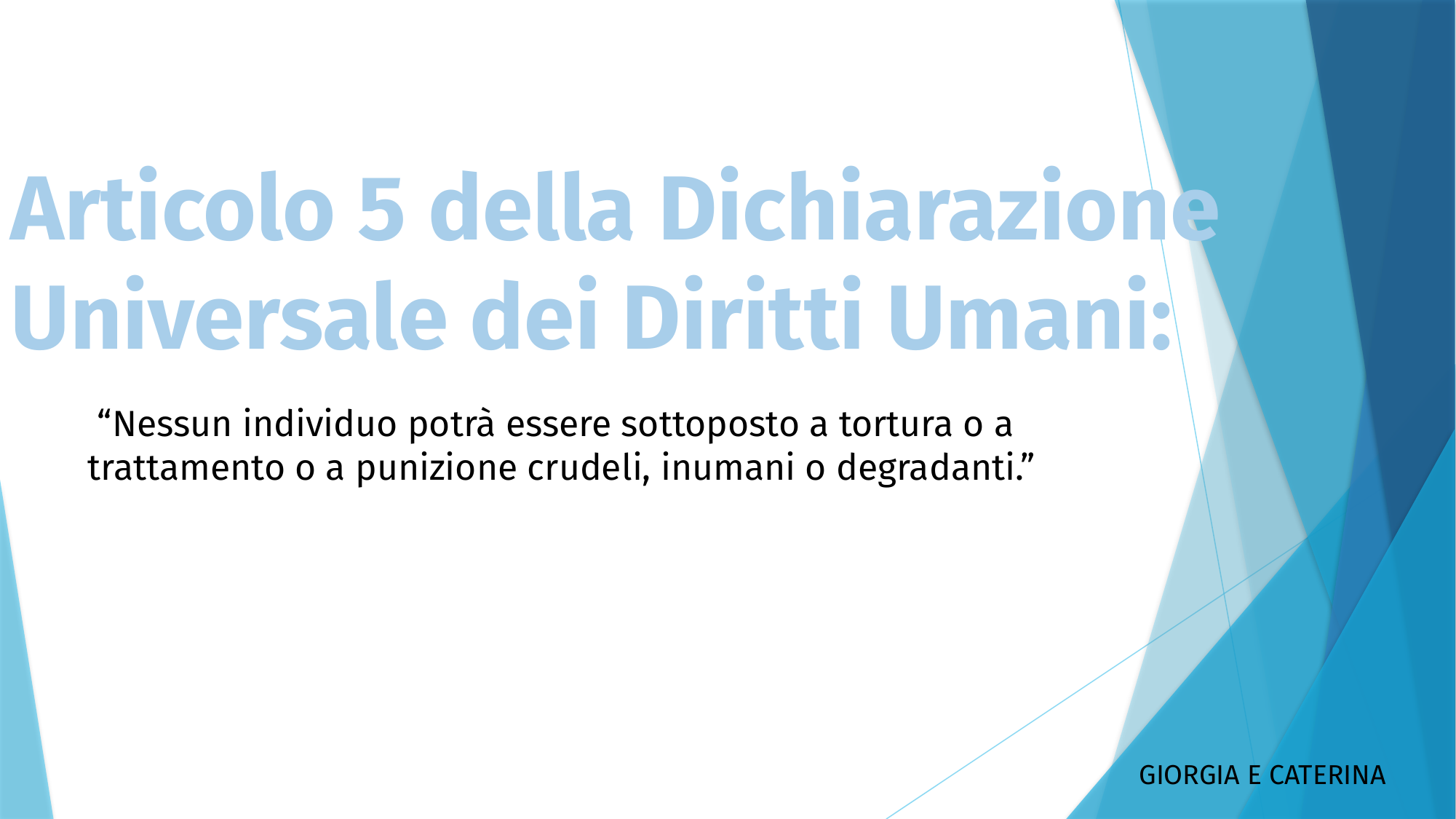

Articolo 5 della Dichiarazione
Universale dei Diritti Umani:

         “Nessun individuo potrà essere sottoposto a tortura o a
        trattamento o a punizione crudeli, inumani o degradanti.”

GIORGIA E CATERINA